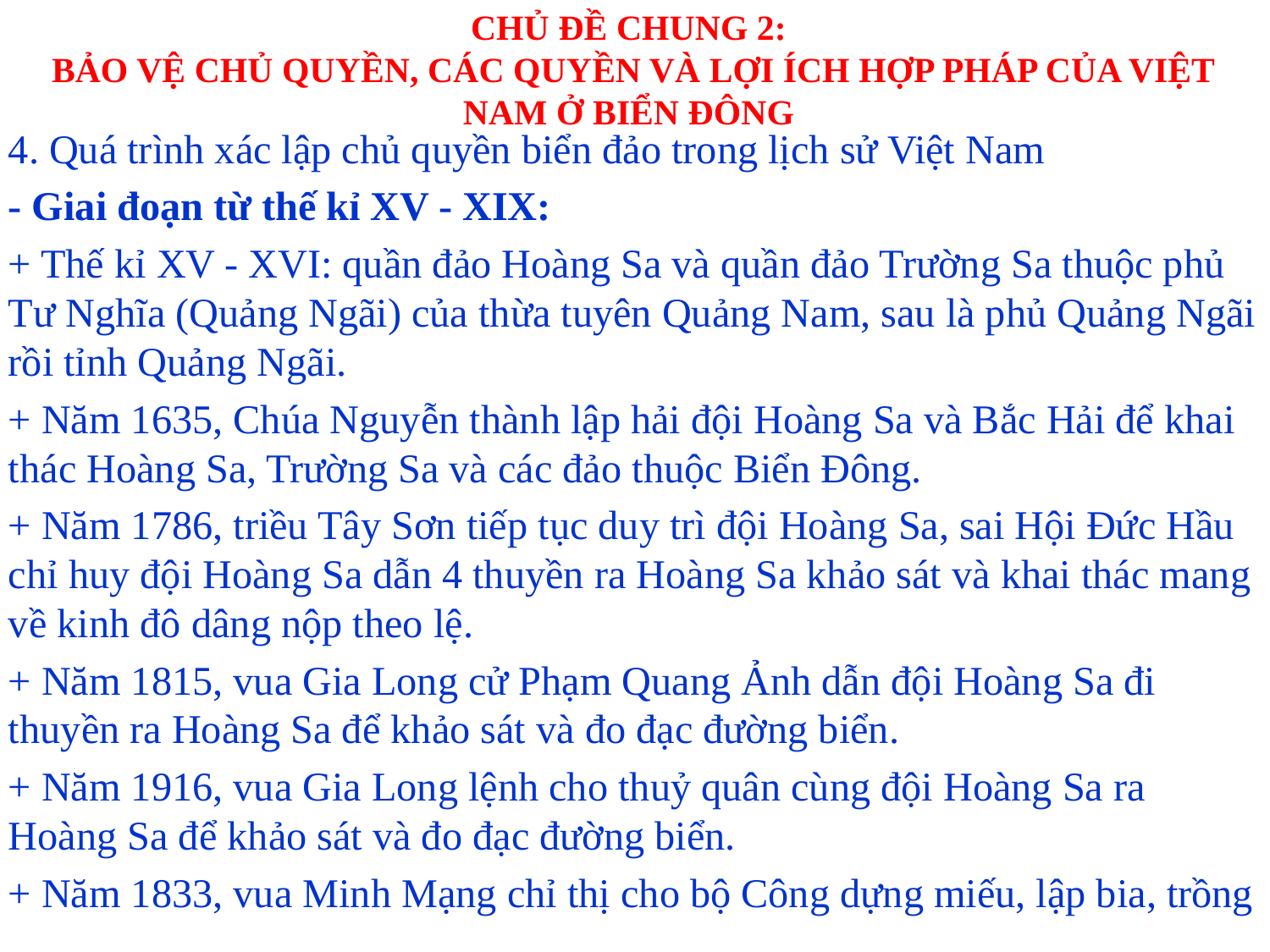

# CHỦ ĐỀ CHUNG 2: BẢO VỆ CHỦ QUYỀN, CÁC QUYỀN VÀ LỢI ÍCH HỢP PHÁP CỦA VIỆT NAM Ở BIỂN ĐÔNG
4. Quá trình xác lập chủ quyền biển đảo trong lịch sử Việt Nam
- Giai đoạn từ thế kỉ XV - XIX:
+ Thế kỉ XV - XVI: quần đảo Hoàng Sa và quần đảo Trường Sa thuộc phủ Tư Nghĩa (Quảng Ngãi) của thừa tuyên Quảng Nam, sau là phủ Quảng Ngãi rồi tỉnh Quảng Ngãi.
+ Năm 1635, Chúa Nguyễn thành lập hải đội Hoàng Sa và Bắc Hải để khai thác Hoàng Sa, Trường Sa và các đảo thuộc Biển Đông.
+ Năm 1786, triều Tây Sơn tiếp tục duy trì đội Hoàng Sa, sai Hội Đức Hầu chỉ huy đội Hoàng Sa dẫn 4 thuyền ra Hoàng Sa khảo sát và khai thác mang về kinh đô dâng nộp theo lệ.
+ Năm 1815, vua Gia Long cử Phạm Quang Ảnh dẫn đội Hoàng Sa đi thuyền ra Hoàng Sa để khảo sát và đo đạc đường biển.
+ Năm 1916, vua Gia Long lệnh cho thuỷ quân cùng đội Hoàng Sa ra Hoàng Sa để khảo sát và đo đạc đường biển.
+ Năm 1833, vua Minh Mạng chỉ thị cho bộ Công dựng miếu, lập bia, trồng